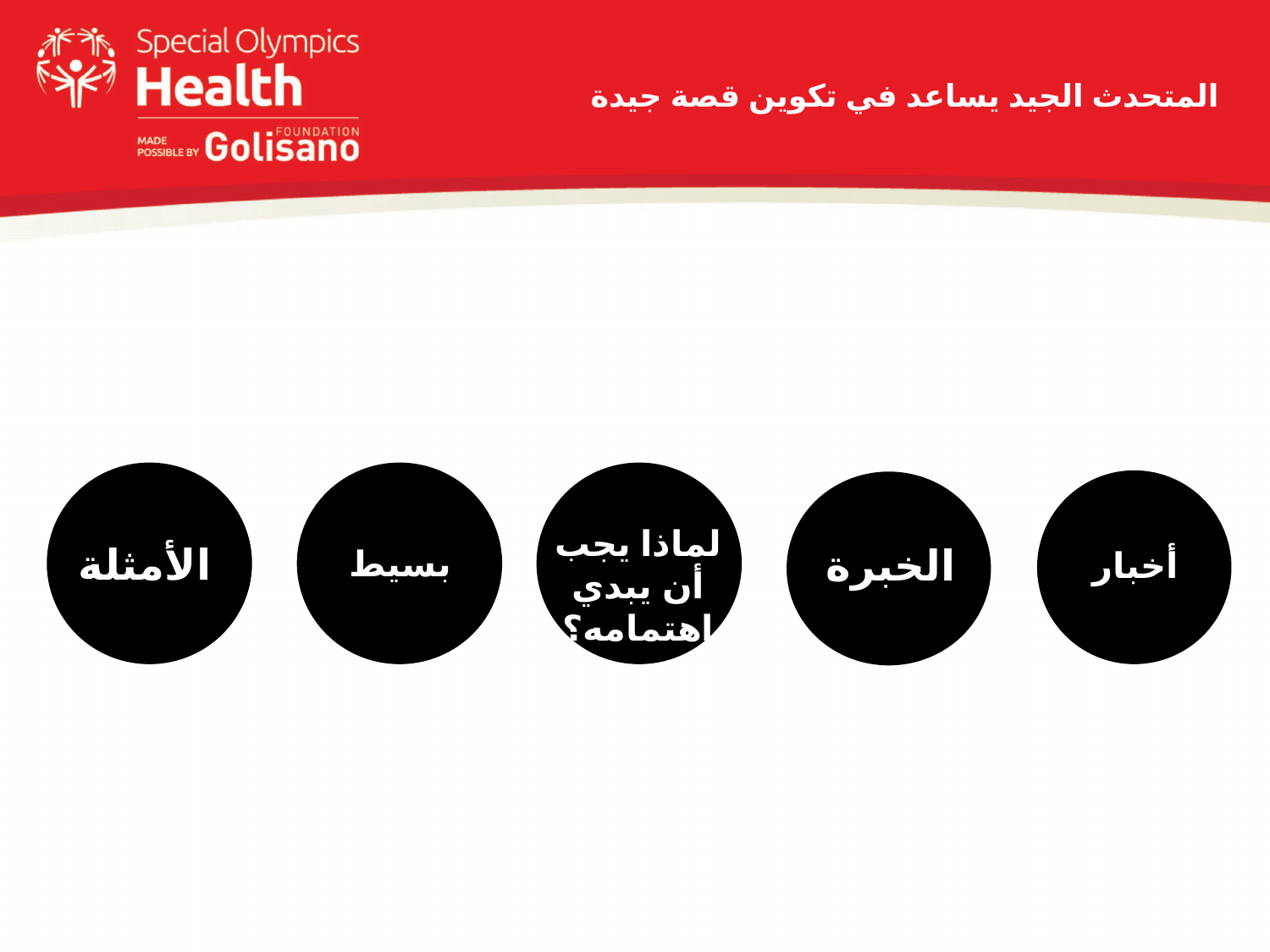

# المتحدث الجيد يساعد في تكوين قصة جيدة

لماذا يجب أن يبدي اهتمامه؟
الأمثلة
الخبرة
بسيط
أخبار